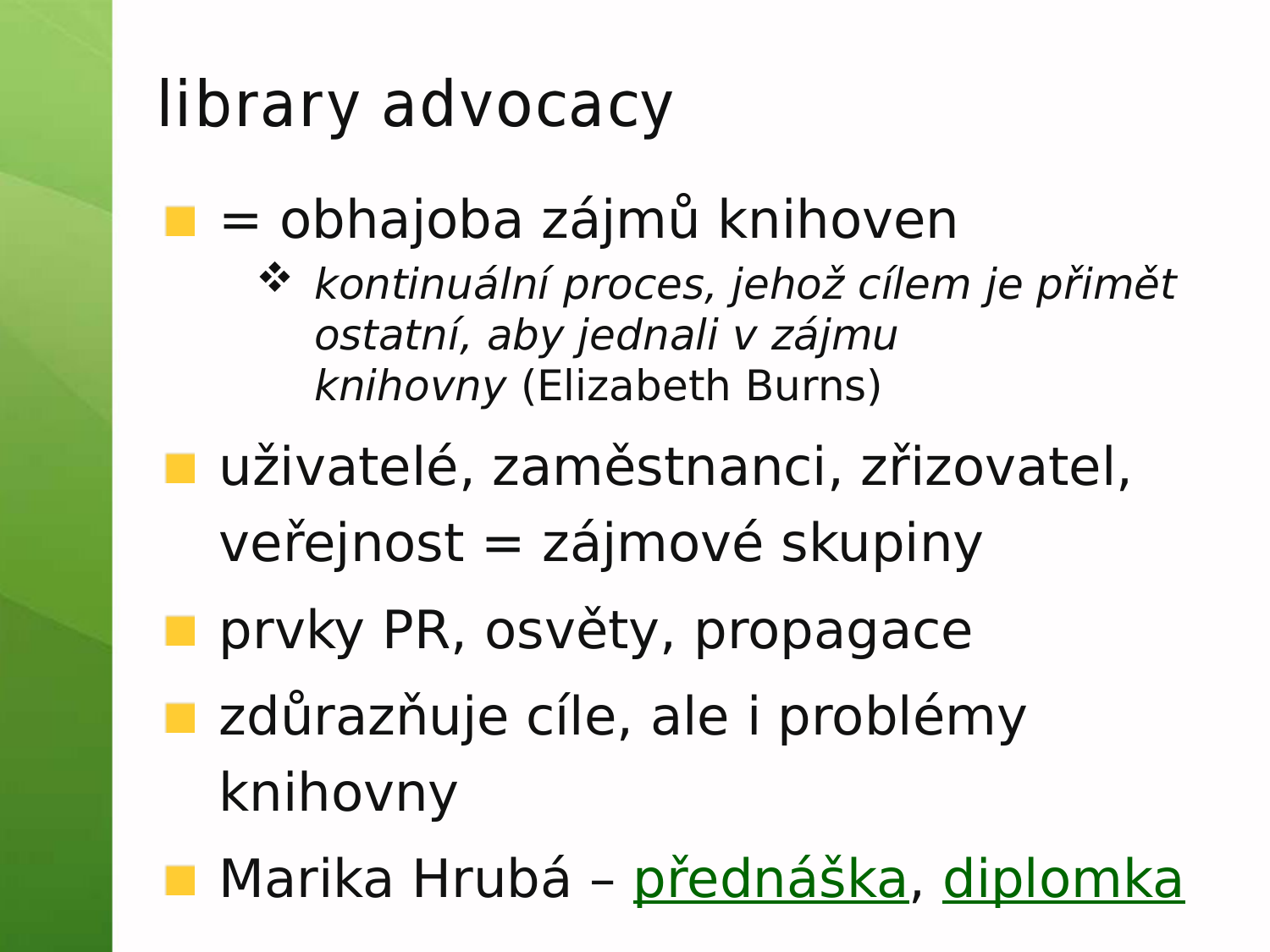

# library advocacy
= obhajoba zájmů knihoven
kontinuální proces, jehož cílem je přimět ostatní, aby jednali v zájmu knihovny (Elizabeth Burns)
uživatelé, zaměstnanci, zřizovatel, veřejnost = zájmové skupiny
prvky PR, osvěty, propagace
zdůrazňuje cíle, ale i problémy knihovny
Marika Hrubá – přednáška, diplomka